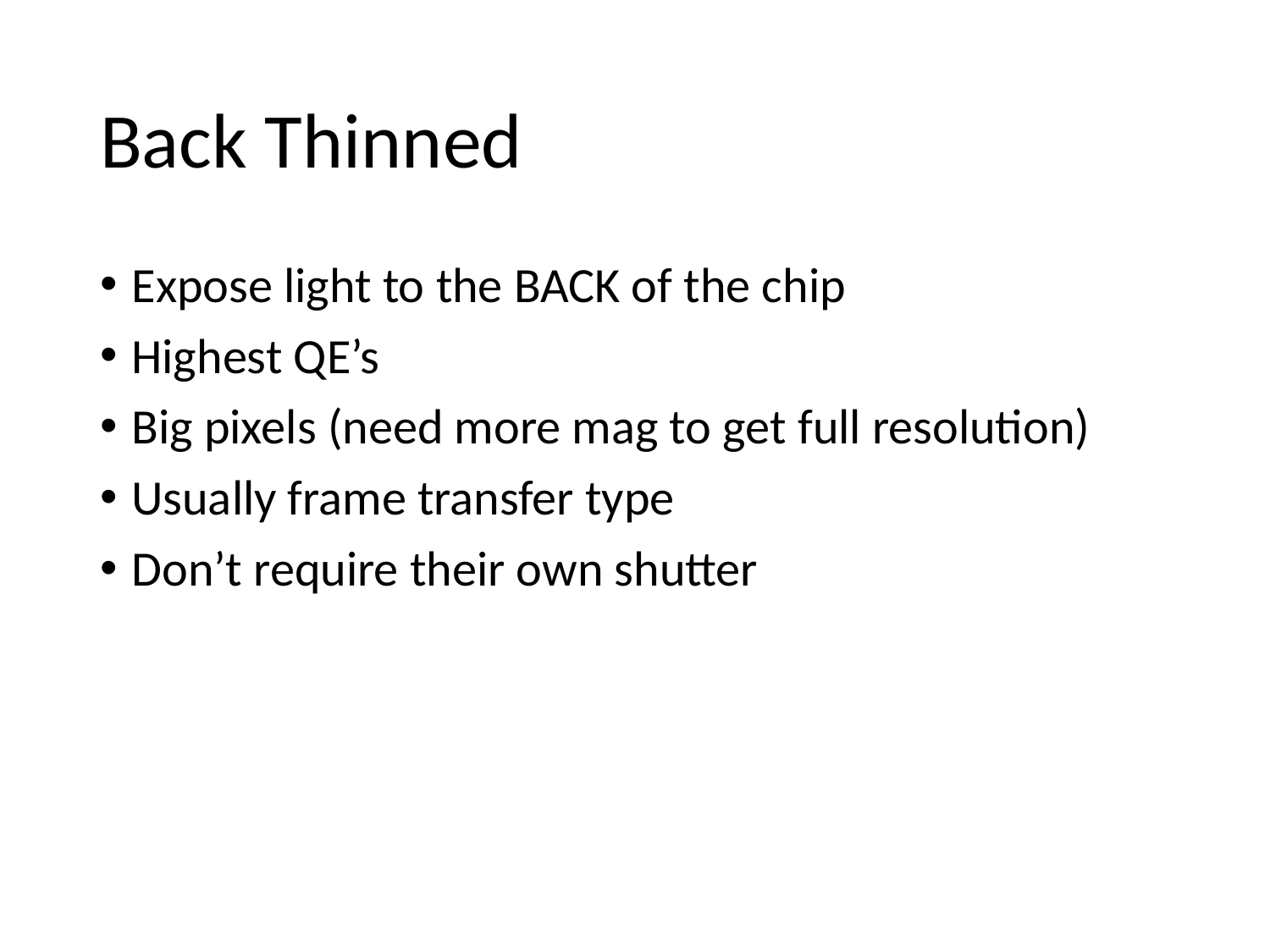

# Back Thinned
Expose light to the BACK of the chip
Highest QE’s
Big pixels (need more mag to get full resolution)
Usually frame transfer type
Don’t require their own shutter